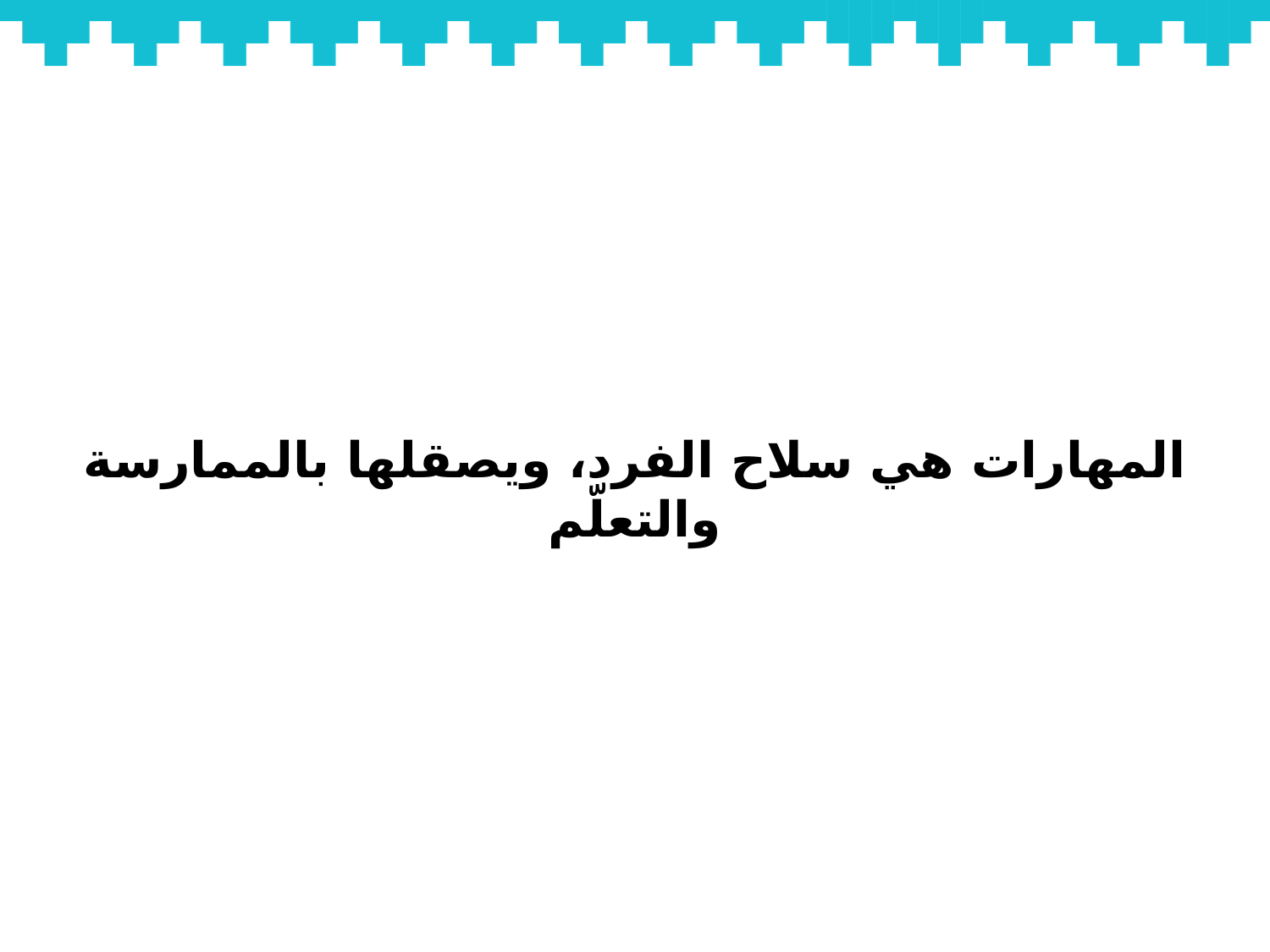

# المهارات هي سلاح الفرد، ويصقلها بالممارسة والتعلّم